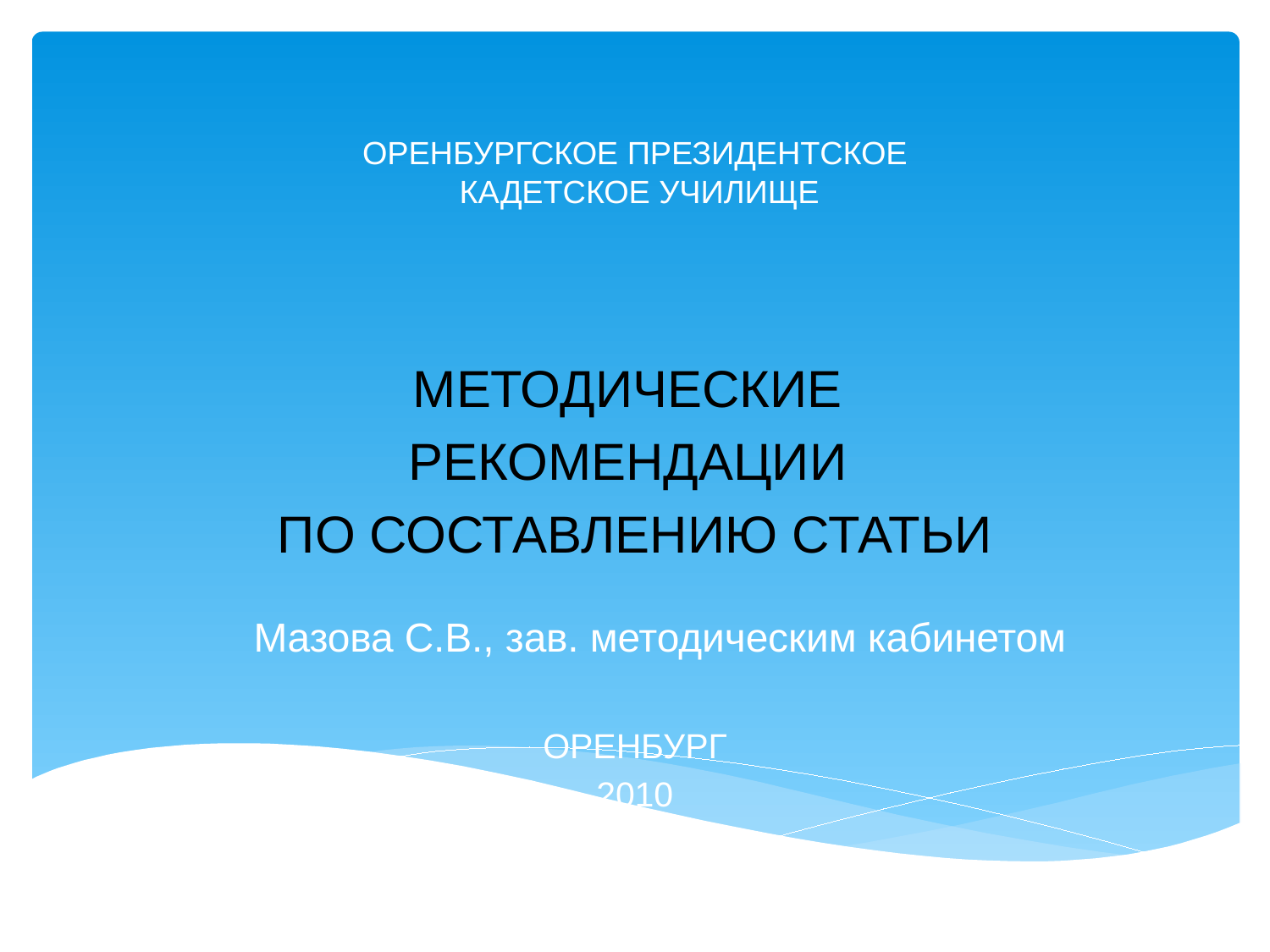

# ОРЕНБУРГСКОЕ ПРЕЗИДЕНТСКОЕ КАДЕТСКОЕ УЧИЛИЩЕ

МЕТОДИЧЕСКИЕ
РЕКОМЕНДАЦИИ
ПО СОСТАВЛЕНИЮ СТАТЬИ

Мазова С.В., зав. методическим кабинетом

ОРЕНБУРГ
2010